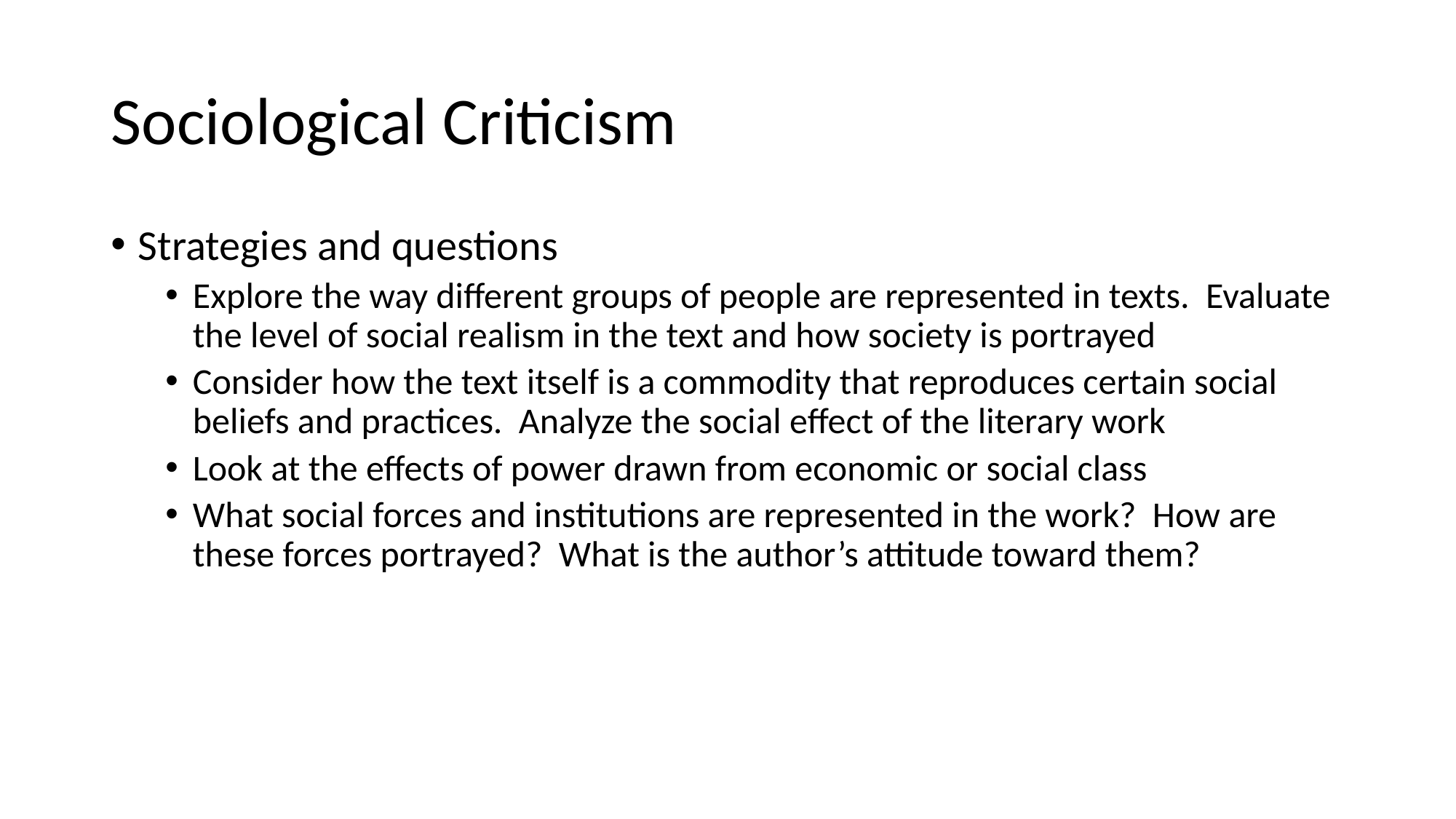

# Sociological Criticism
Strategies and questions
Explore the way different groups of people are represented in texts.  Evaluate the level of social realism in the text and how society is portrayed
Consider how the text itself is a commodity that reproduces certain social beliefs and practices.  Analyze the social effect of the literary work
Look at the effects of power drawn from economic or social class
What social forces and institutions are represented in the work?  How are these forces portrayed?  What is the author’s attitude toward them?